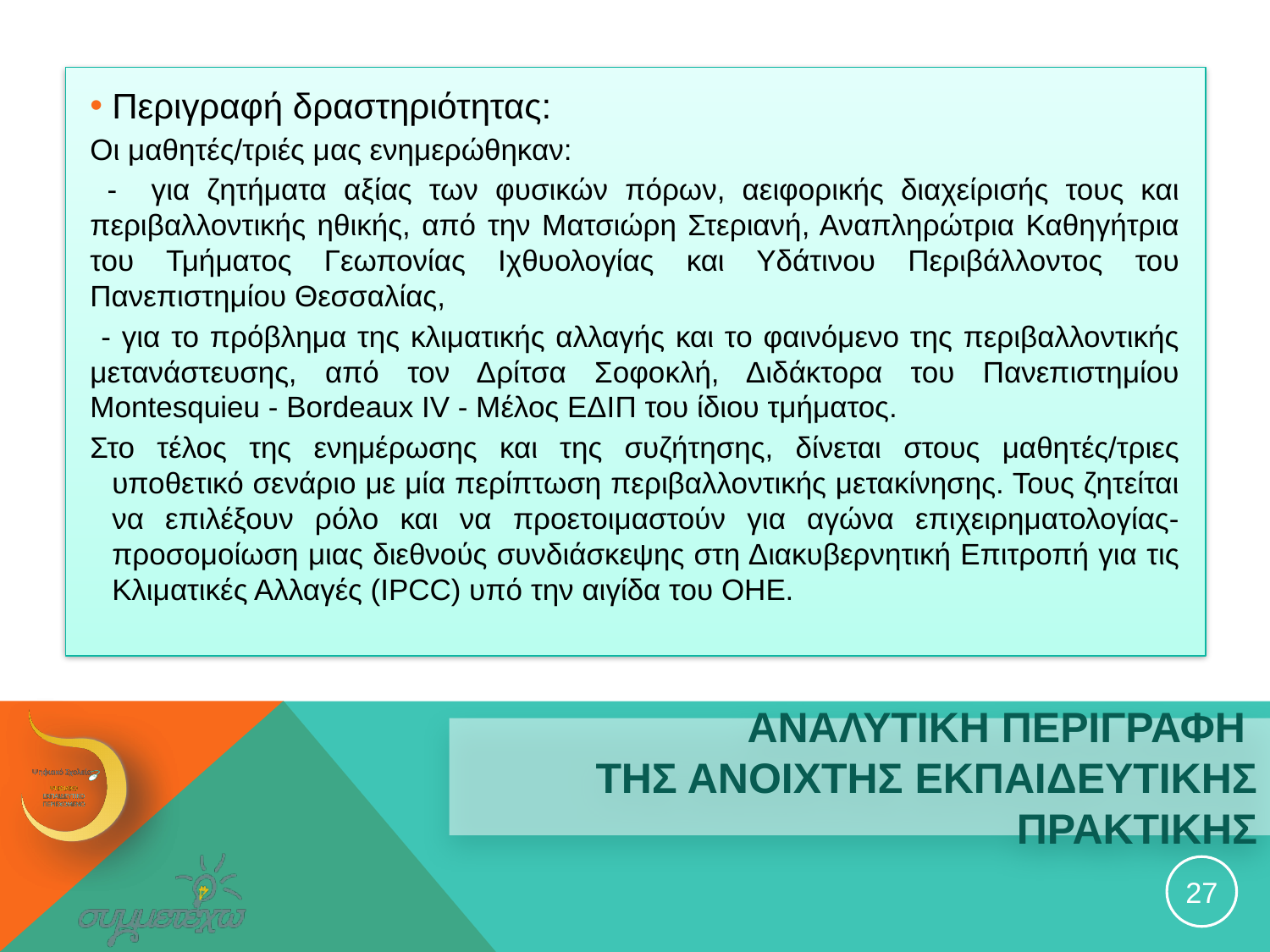

Περιγραφή δραστηριότητας:
Οι μαθητές/τριές μας ενημερώθηκαν:
 -  για ζητήματα αξίας των φυσικών πόρων, αειφορικής διαχείρισής τους και περιβαλλοντικής ηθικής, από την Ματσιώρη Στεριανή, Αναπληρώτρια Καθηγήτρια του Τμήματος Γεωπονίας Ιχθυολογίας και Υδάτινου Περιβάλλοντος του Πανεπιστημίου Θεσσαλίας,
 - για το πρόβλημα της κλιματικής αλλαγής και το φαινόμενο της περιβαλλοντικής μετανάστευσης, από τον Δρίτσα Σοφοκλή, Διδάκτορα του Πανεπιστημίου Montesquieu - Bordeaux IV - Μέλος ΕΔΙΠ του ίδιου τμήματος.
Στο τέλος της ενημέρωσης και της συζήτησης, δίνεται στους μαθητές/τριες υποθετικό σενάριο με μία περίπτωση περιβαλλοντικής μετακίνησης. Τους ζητείται να επιλέξουν ρόλο και να προετοιμαστούν για αγώνα επιχειρηματολογίας-προσομοίωση μιας διεθνούς συνδιάσκεψης στη Διακυβερνητική Επιτροπή για τις Κλιματικές Αλλαγές (IPCC) υπό την αιγίδα του ΟΗΕ.

# ΑΝΑΛΥΤΙΚΗ ΠΕΡΙΓΡΑΦΗ ΤΗΣ ανοιχτησ εκπαιδευτικησ ΠΡΑΚΤΙΚΗΣ
27